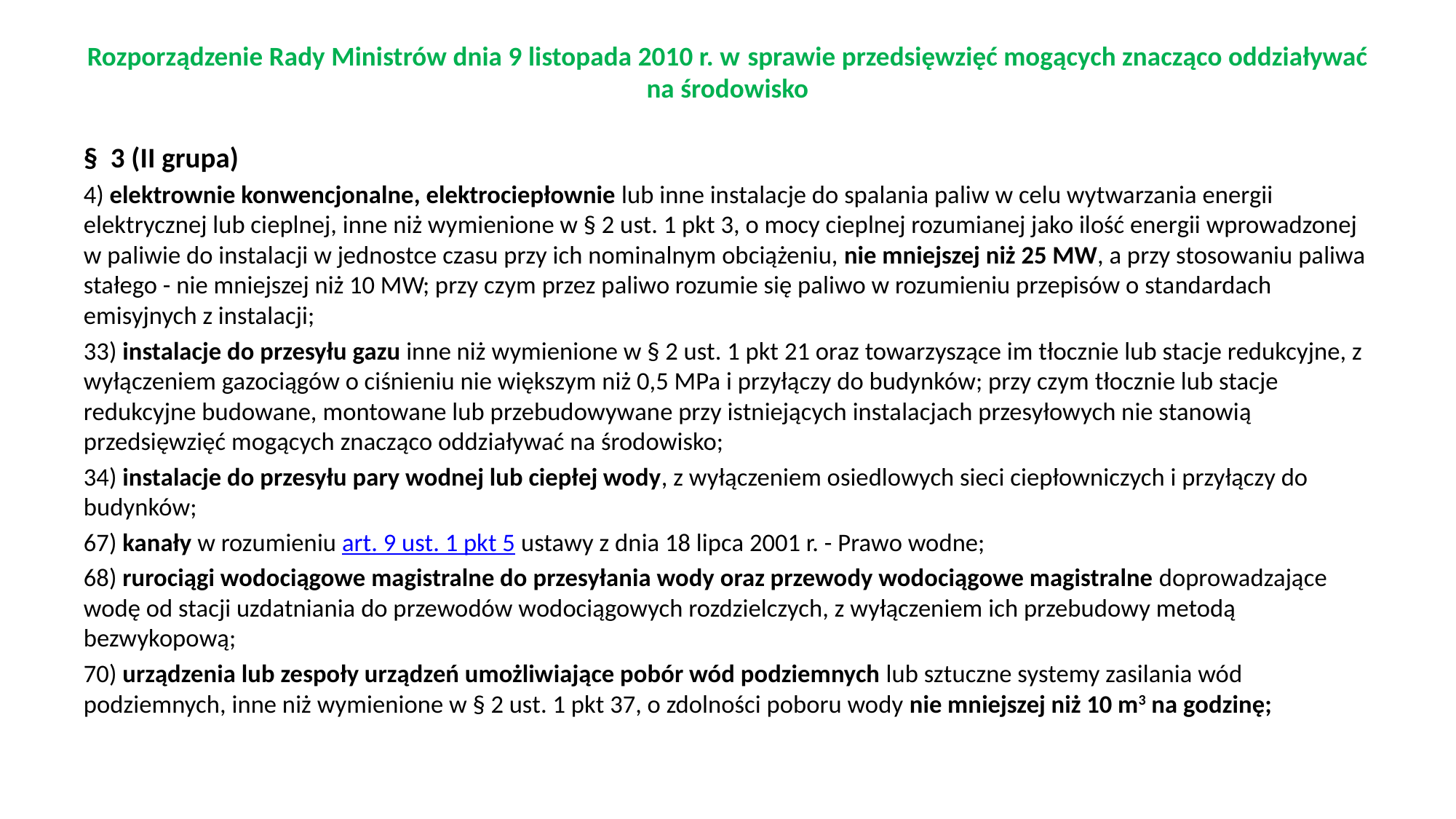

# Rozporządzenie Rady Ministrów dnia 9 listopada 2010 r. w sprawie przedsięwzięć mogących znacząco oddziaływać na środowisko
§  3 (II grupa)
4) elektrownie konwencjonalne, elektrociepłownie lub inne instalacje do spalania paliw w celu wytwarzania energii elektrycznej lub cieplnej, inne niż wymienione w § 2 ust. 1 pkt 3, o mocy cieplnej rozumianej jako ilość energii wprowadzonej w paliwie do instalacji w jednostce czasu przy ich nominalnym obciążeniu, nie mniejszej niż 25 MW, a przy stosowaniu paliwa stałego - nie mniejszej niż 10 MW; przy czym przez paliwo rozumie się paliwo w rozumieniu przepisów o standardach emisyjnych z instalacji;
33) instalacje do przesyłu gazu inne niż wymienione w § 2 ust. 1 pkt 21 oraz towarzyszące im tłocznie lub stacje redukcyjne, z wyłączeniem gazociągów o ciśnieniu nie większym niż 0,5 MPa i przyłączy do budynków; przy czym tłocznie lub stacje redukcyjne budowane, montowane lub przebudowywane przy istniejących instalacjach przesyłowych nie stanowią przedsięwzięć mogących znacząco oddziaływać na środowisko;
34) instalacje do przesyłu pary wodnej lub ciepłej wody, z wyłączeniem osiedlowych sieci ciepłowniczych i przyłączy do budynków;
67) kanały w rozumieniu art. 9 ust. 1 pkt 5 ustawy z dnia 18 lipca 2001 r. - Prawo wodne;
68) rurociągi wodociągowe magistralne do przesyłania wody oraz przewody wodociągowe magistralne doprowadzające wodę od stacji uzdatniania do przewodów wodociągowych rozdzielczych, z wyłączeniem ich przebudowy metodą bezwykopową;
70) urządzenia lub zespoły urządzeń umożliwiające pobór wód podziemnych lub sztuczne systemy zasilania wód podziemnych, inne niż wymienione w § 2 ust. 1 pkt 37, o zdolności poboru wody nie mniejszej niż 10 m3 na godzinę;